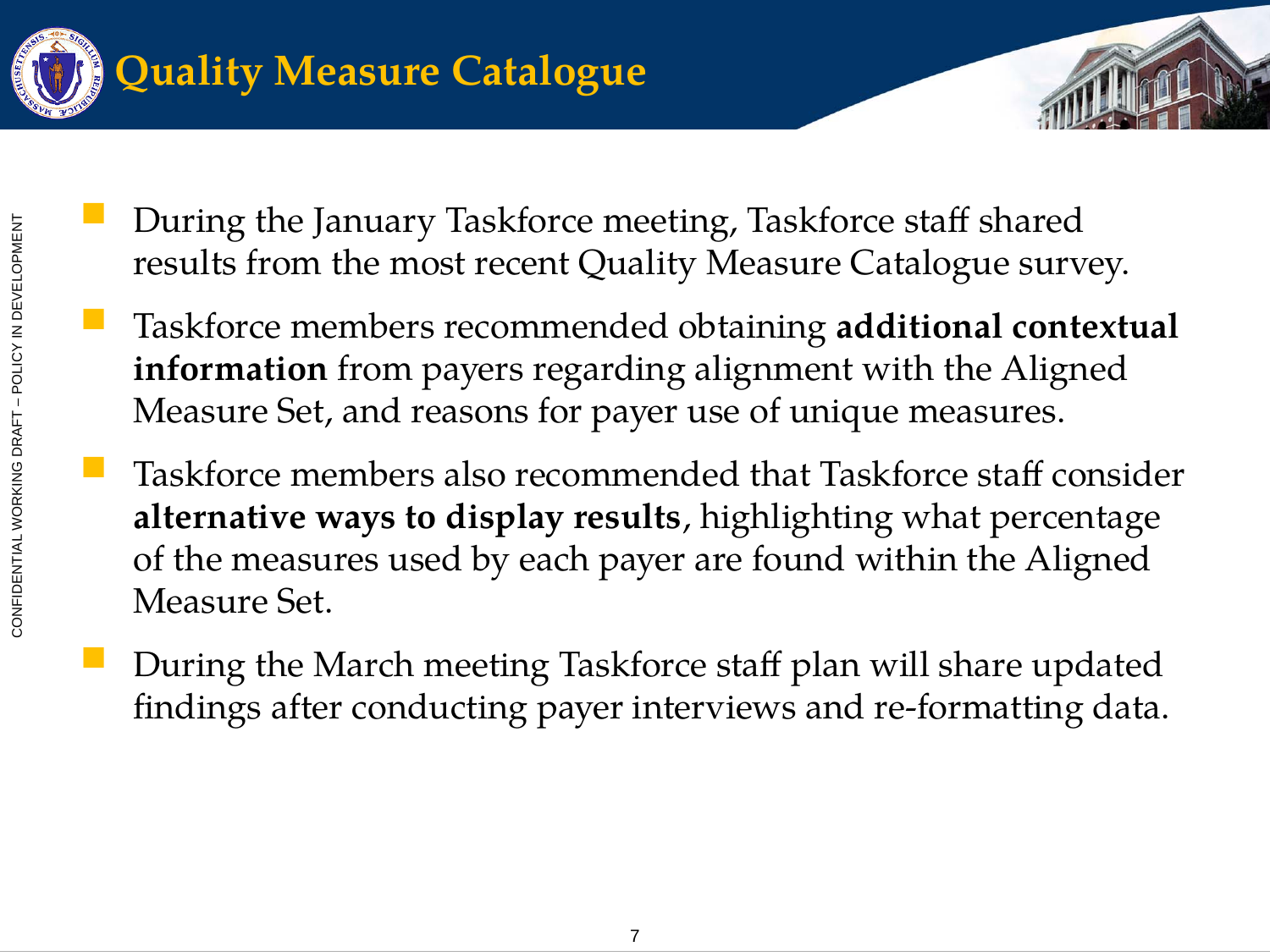

# Quality Measure Catalogue
During the January Taskforce meeting, Taskforce staff shared results from the most recent Quality Measure Catalogue survey.
Taskforce members recommended obtaining additional contextual information from payers regarding alignment with the Aligned Measure Set, and reasons for payer use of unique measures.
Taskforce members also recommended that Taskforce staff consider alternative ways to display results, highlighting what percentage of the measures used by each payer are found within the Aligned Measure Set.
During the March meeting Taskforce staff plan will share updated findings after conducting payer interviews and re-formatting data.